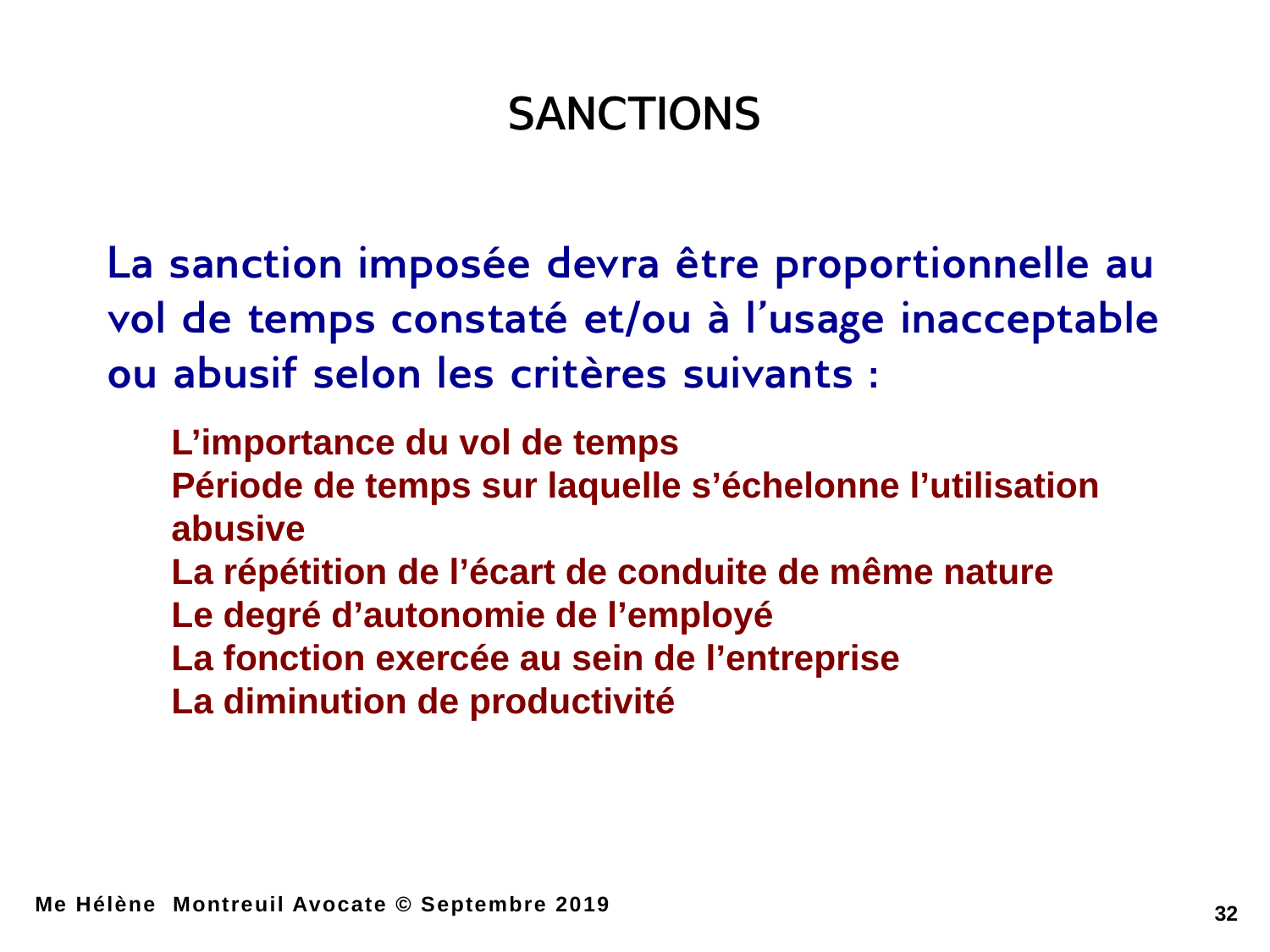

Sanctions
La sanction imposée devra être proportionnelle au vol de temps constaté et/ou à l’usage inacceptable ou abusif selon les critères suivants :

L’importance du vol de temps
Période de temps sur laquelle s’échelonne l’utilisation abusive
La répétition de l’écart de conduite de même nature
Le degré d’autonomie de l’employé
La fonction exercée au sein de l’entreprise
La diminution de productivité

Me Hélène  Montreuil Avocate © Septembre 2019
32